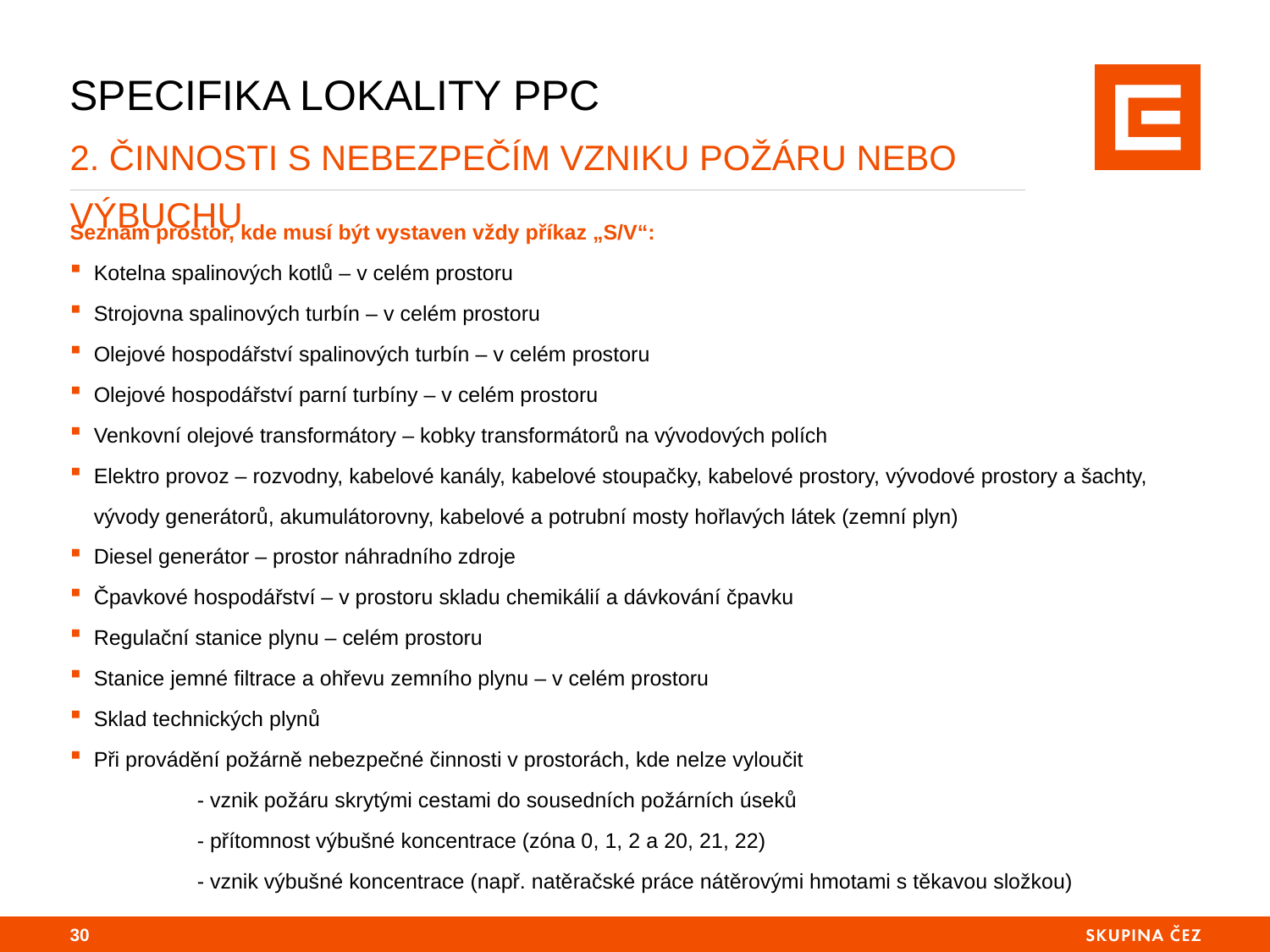

# Specifika lokality PPC 2. činnosti s nebezpečím vzniku požáru nebo výbuchu
Seznam prostor, kde musí být vystaven vždy příkaz „S/V“:
Kotelna spalinových kotlů – v celém prostoru
Strojovna spalinových turbín – v celém prostoru
Olejové hospodářství spalinových turbín – v celém prostoru
Olejové hospodářství parní turbíny – v celém prostoru
Venkovní olejové transformátory – kobky transformátorů na vývodových polích
Elektro provoz – rozvodny, kabelové kanály, kabelové stoupačky, kabelové prostory, vývodové prostory a šachty, vývody generátorů, akumulátorovny, kabelové a potrubní mosty hořlavých látek (zemní plyn)
Diesel generátor – prostor náhradního zdroje
Čpavkové hospodářství – v prostoru skladu chemikálií a dávkování čpavku
Regulační stanice plynu – celém prostoru
Stanice jemné filtrace a ohřevu zemního plynu – v celém prostoru
Sklad technických plynů
Při provádění požárně nebezpečné činnosti v prostorách, kde nelze vyloučit
	- vznik požáru skrytými cestami do sousedních požárních úseků
	- přítomnost výbušné koncentrace (zóna 0, 1, 2 a 20, 21, 22)
	- vznik výbušné koncentrace (např. natěračské práce nátěrovými hmotami s těkavou složkou)

30